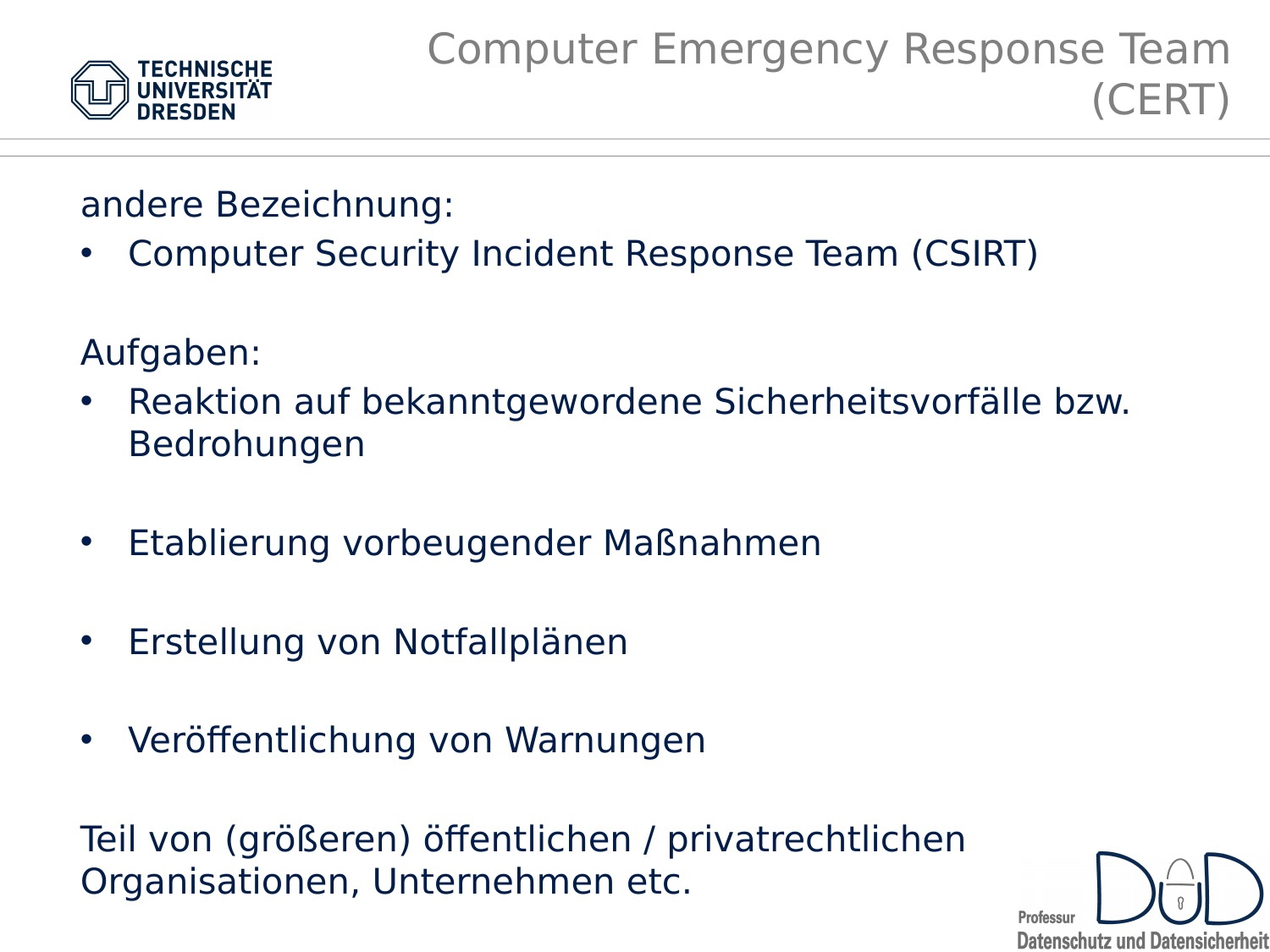

# Computer Emergency Response Team (CERT)
andere Bezeichnung:
Computer Security Incident Response Team (CSIRT)

Aufgaben:
Reaktion auf bekanntgewordene Sicherheitsvorfälle bzw. Bedrohungen

Etablierung vorbeugender Maßnahmen

Erstellung von Notfallplänen

Veröffentlichung von Warnungen

Teil von (größeren) öffentlichen / privatrechtlichen Organisationen, Unternehmen etc.